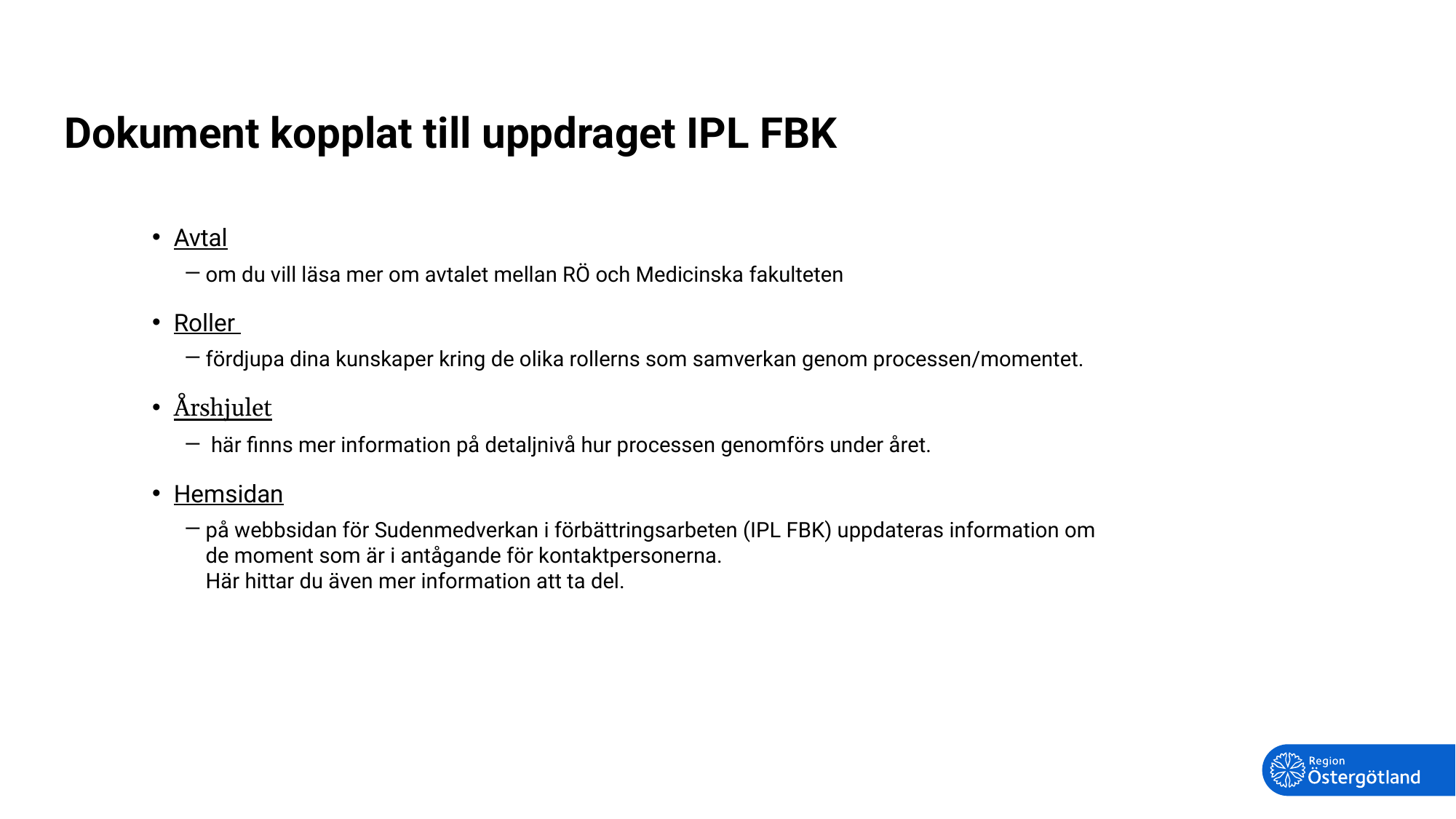

# Dokument kopplat till uppdraget IPL FBK
Avtal
om du vill läsa mer om avtalet mellan RÖ och Medicinska fakulteten
Roller
fördjupa dina kunskaper kring de olika rollerns som samverkan genom processen/momentet.
Årshjulet
 här finns mer information på detaljnivå hur processen genomförs under året.
Hemsidan
på webbsidan för Sudenmedverkan i förbättringsarbeten (IPL FBK) uppdateras information om de moment som är i antågande för kontaktpersonerna.
Här hittar du även mer information att ta del.